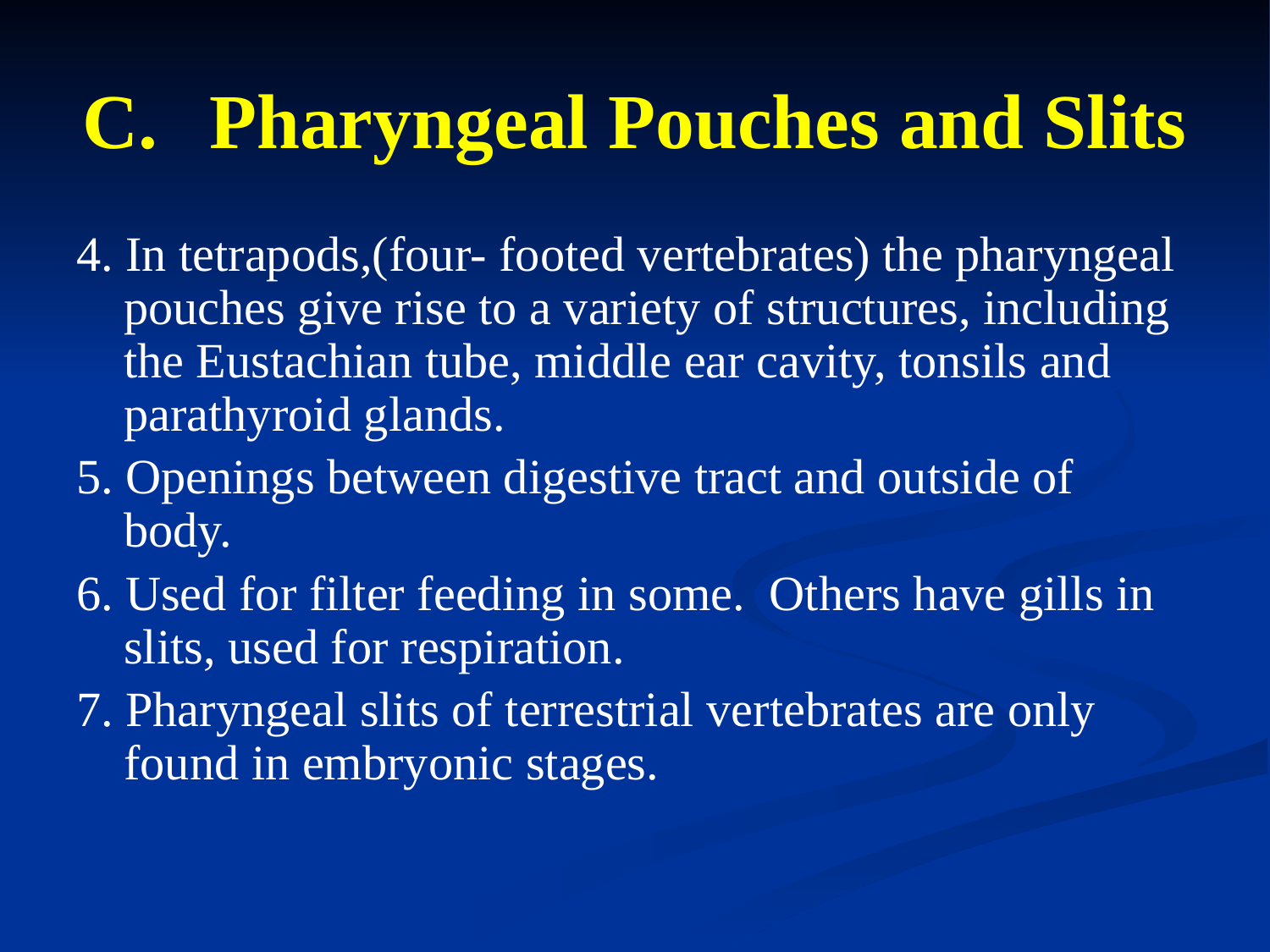

# C.	Pharyngeal Pouches and Slits
4. In tetrapods,(four- footed vertebrates) the pharyngeal pouches give rise to a variety of structures, including the Eustachian tube, middle ear cavity, tonsils and parathyroid glands.
5. Openings between digestive tract and outside of body.
6. Used for filter feeding in some.  Others have gills in slits, used for respiration.
7. Pharyngeal slits of terrestrial vertebrates are only found in embryonic stages.